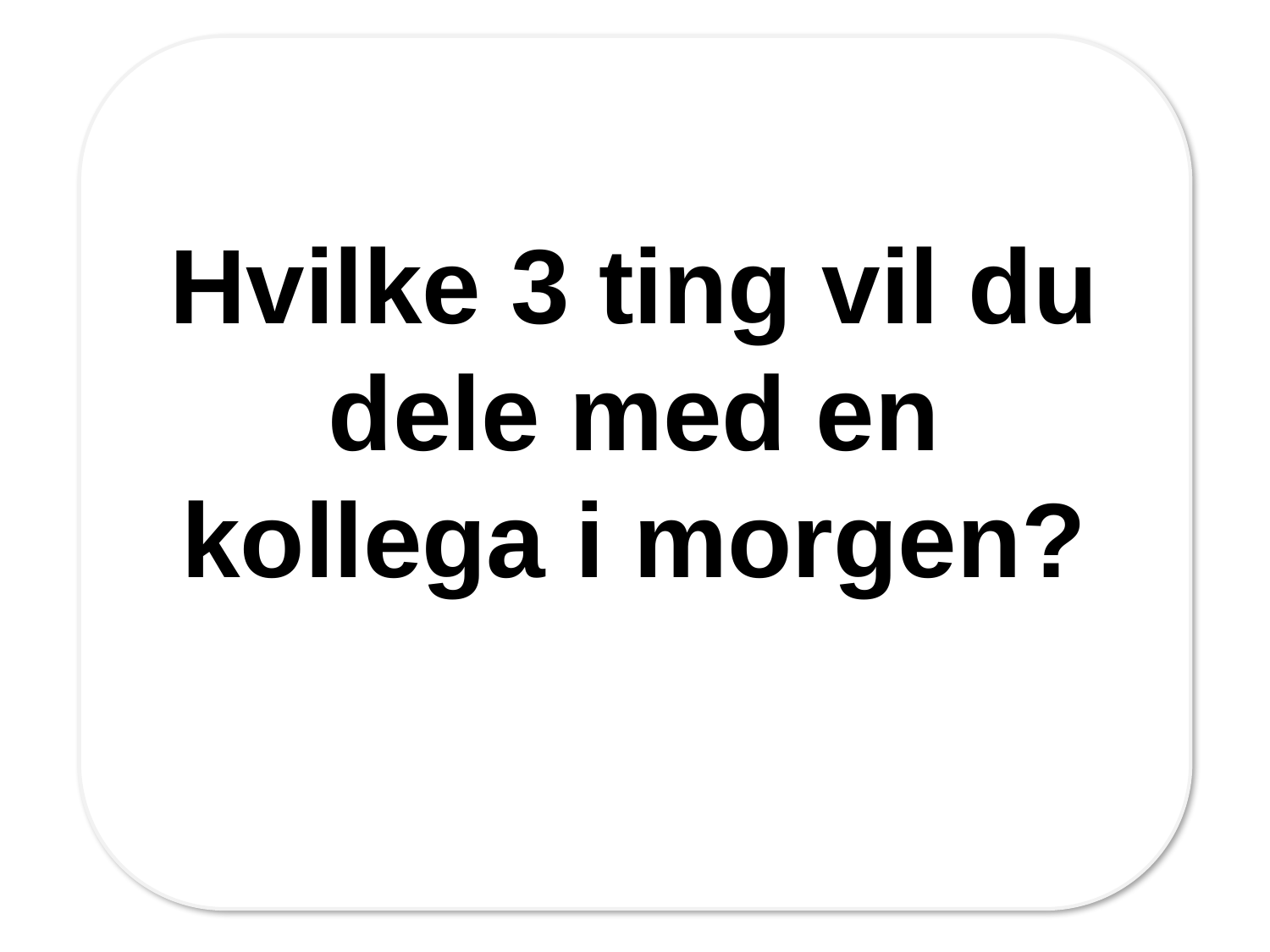

Hvilke 3 ting vil du dele med en kollega i morgen?